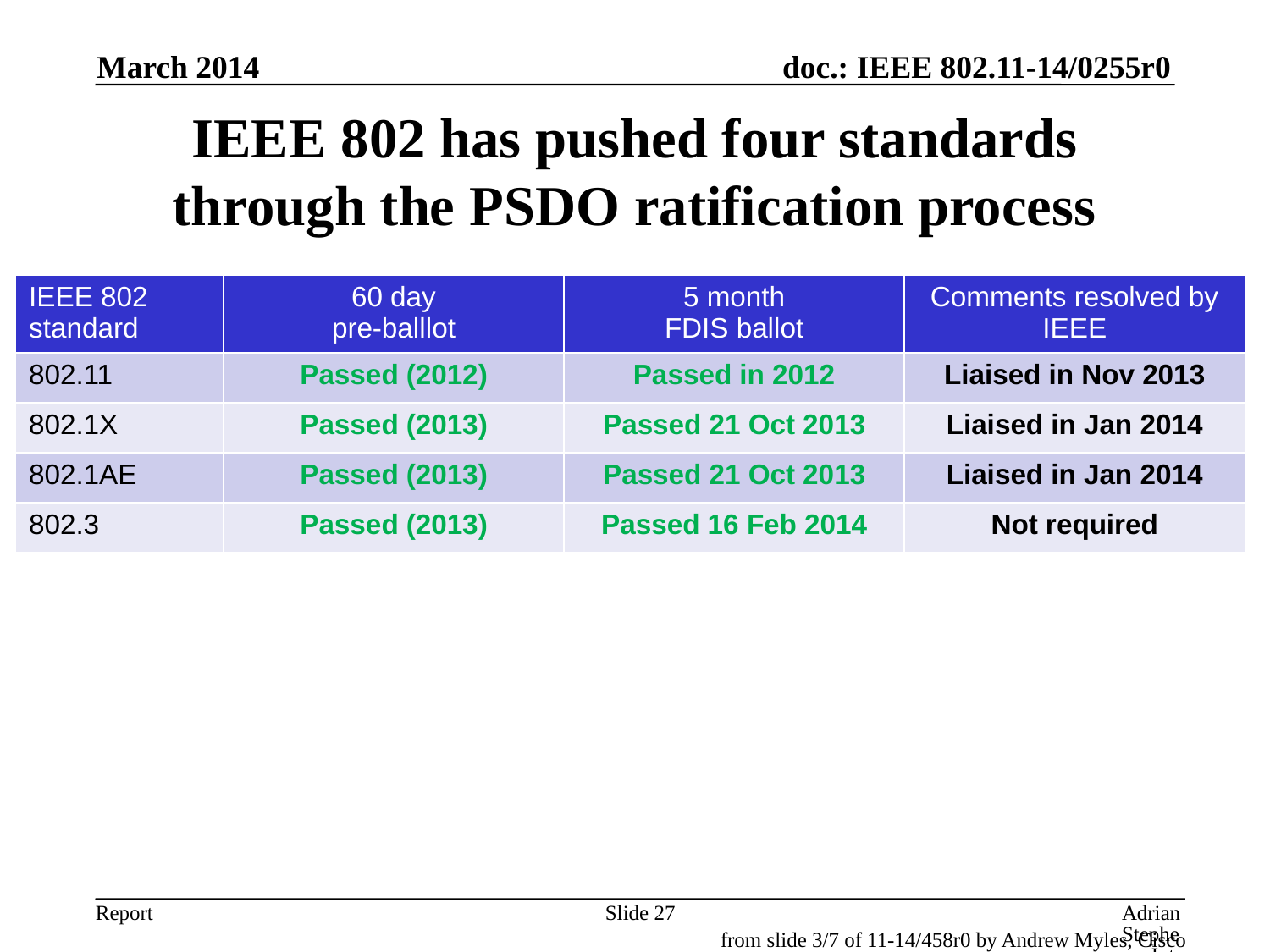

March 2014
# IEEE 802 has pushed four standards through the PSDO ratification process
| IEEE 802 standard | 60 day pre-balllot | 5 month FDIS ballot | Comments resolved by IEEE |
| --- | --- | --- | --- |
| 802.11 | Passed (2012) | Passed in 2012 | Liaised in Nov 2013 |
| 802.1X | Passed (2013) | Passed 21 Oct 2013 | Liaised in Jan 2014 |
| 802.1AE | Passed (2013) | Passed 21 Oct 2013 | Liaised in Jan 2014 |
| 802.3 | Passed (2013) | Passed 16 Feb 2014 | Not required |
Slide 27
Adrian Stephens, Intel Corporation
from slide 3/7 of 11-14/458r0 by Andrew Myles, Cisco